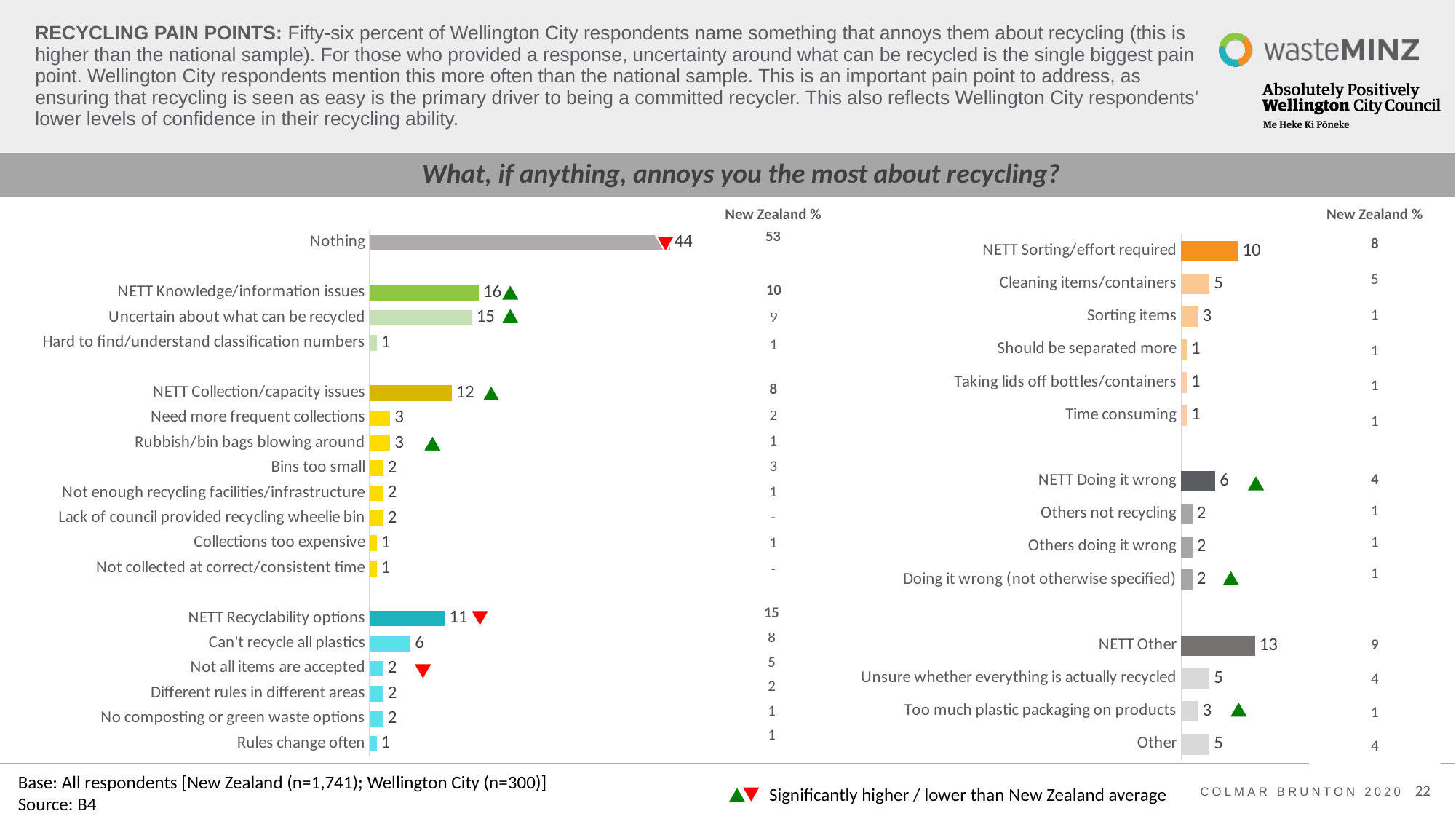

# RECYCLING PAIN POINTS: Fifty-six percent of Wellington City respondents name something that annoys them about recycling (this is higher than the national sample). For those who provided a response, uncertainty around what can be recycled is the single biggest pain point. Wellington City respondents mention this more often than the national sample. This is an important pain point to address, as ensuring that recycling is seen as easy is the primary driver to being a committed recycler. This also reflects Wellington City respondents’ lower levels of confidence in their recycling ability.
What, if anything, annoys you the most about recycling?

### Chart

| Category | Series 1 |
|---|---|
| Nothing | 44.0 |
|  | None |
| NETT Knowledge/information issues | 16.0 |
| Uncertain about what can be recycled | 15.0 |
| Hard to find/understand classification numbers | 1.0 |
|  | None |
| NETT Collection/capacity issues | 12.0 |
| Need more frequent collections | 3.0 |
| Rubbish/bin bags blowing around | 3.0 |
| Bins too small | 2.0 |
| Not enough recycling facilities/infrastructure | 2.0 |
| Lack of council provided recycling wheelie bin | 2.0 |
| Collections too expensive | 1.0 |
| Not collected at correct/consistent time | 1.0 |
|  | None |
| NETT Recyclability options | 11.0 |
| Can't recycle all plastics | 6.0 |
| Not all items are accepted | 2.0 |
| Different rules in different areas | 2.0 |
| No composting or green waste options | 2.0 |
| Rules change often | 1.0 |

### Chart

| Category | Series 1 |
|---|---|
| NETT Sorting/effort required | 10.0 |
| Cleaning items/containers | 5.0 |
| Sorting items | 3.0 |
| Should be separated more | 1.0 |
| Taking lids off bottles/containers | 1.0 |
| Time consuming | 1.0 |
|  | None |
| NETT Doing it wrong | 6.0 |
| Others not recycling | 2.0 |
| Others doing it wrong | 2.0 |
| Doing it wrong (not otherwise specified) | 2.0 |
|  | None |
| NETT Other | 13.0 |
| Unsure whether everything is actually recycled | 5.0 |
| Too much plastic packaging on products | 3.0 |
| Other | 5.0 |
| New Zealand % |
| --- |
| 53 |
|  |
|  |
|  |
|  |
|  |
|  |
|  |
|  |
|  |
|  |
|  |
|  |
|  |
|  |
|  |
|  |
|  |
|  |
|  |
| New Zealand % |
| --- |
| 8 |
| 5 |
| 1 |
| 1 |
| 1 |
| 1 |
|  |
| 4 |
| 1 |
| 1 |
| 1 |
|  |
| 9 |
| 4 |
| 1 |
| 4 |

| 10 |
| --- |
| 9 |
| 1 |

| 8 |
| --- |
| 2 |
| 1 |
| 3 |
| 1 |
| - |
| 1 |
| - |

| 15 |
| --- |
| 8 |
| 5 |
| 2 |
| 1 |
| 1 |

Base: All respondents [New Zealand (n=1,741); Wellington City (n=300)]
Source: B4
Significantly higher / lower than New Zealand average